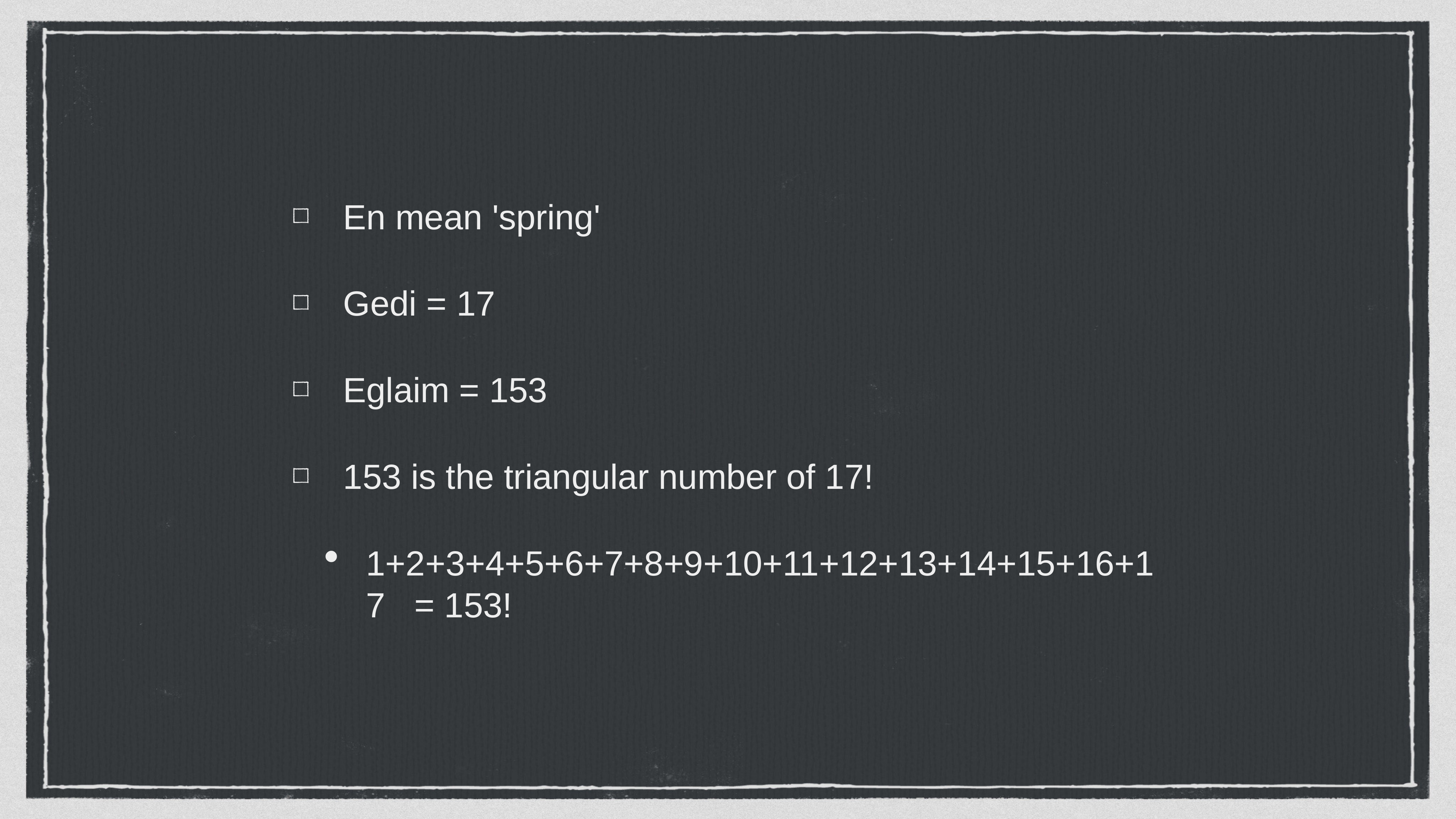

En mean 'spring'
Gedi = 17
Eglaim = 153
153 is the triangular number of 17!
1+2+3+4+5+6+7+8+9+10+11+12+13+14+15+16+17   = 153!